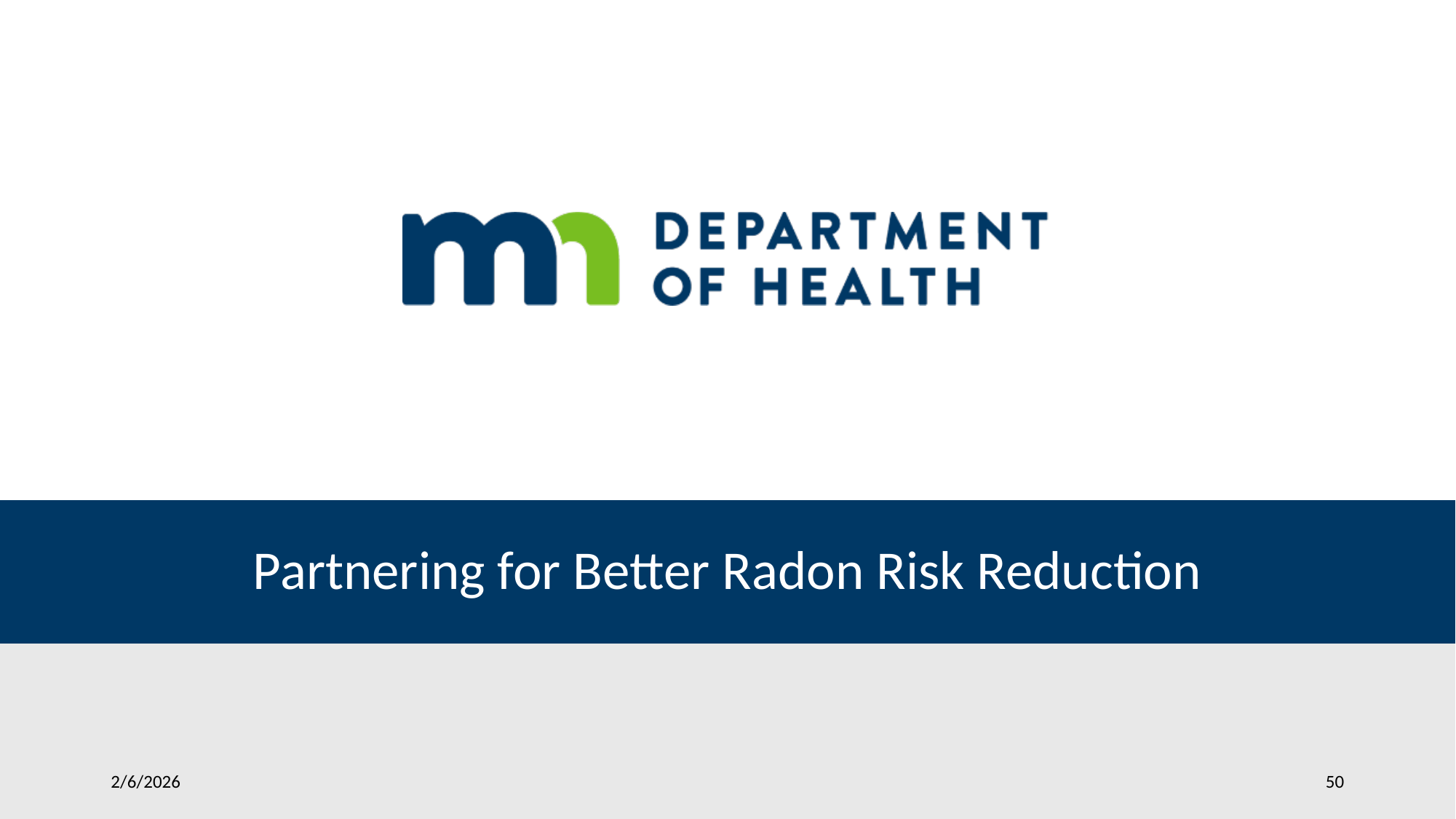

# Partnering for Better Radon Risk Reduction
2/6/2026
50